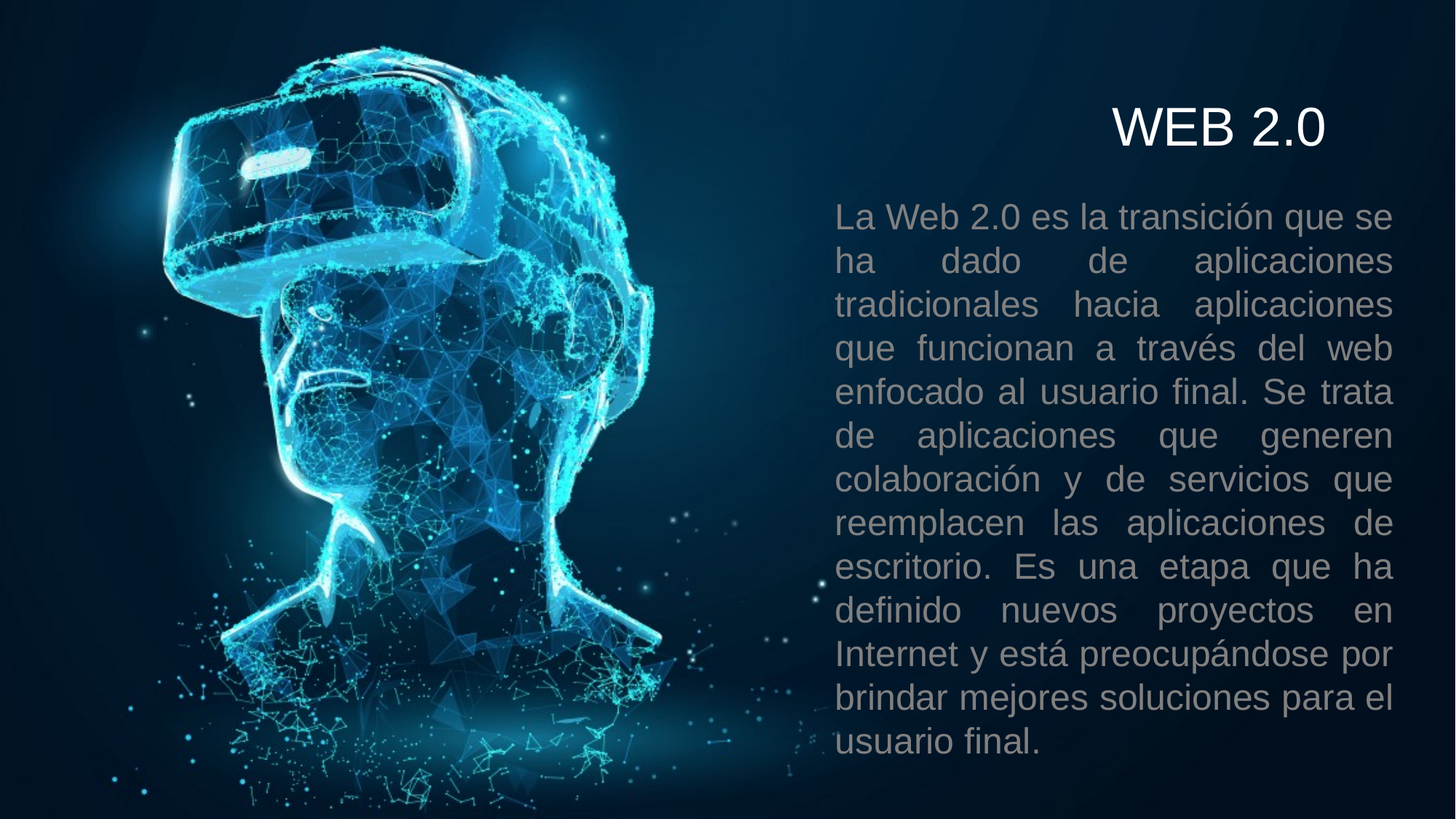

WEB 2.0
La Web 2.0 es la transición que se ha dado de aplicaciones tradicionales hacia aplicaciones que funcionan a través del web enfocado al usuario final. Se trata de aplicaciones que generen colaboración y de servicios que reemplacen las aplicaciones de escritorio. Es una etapa que ha definido nuevos proyectos en Internet y está preocupándose por brindar mejores soluciones para el usuario final.